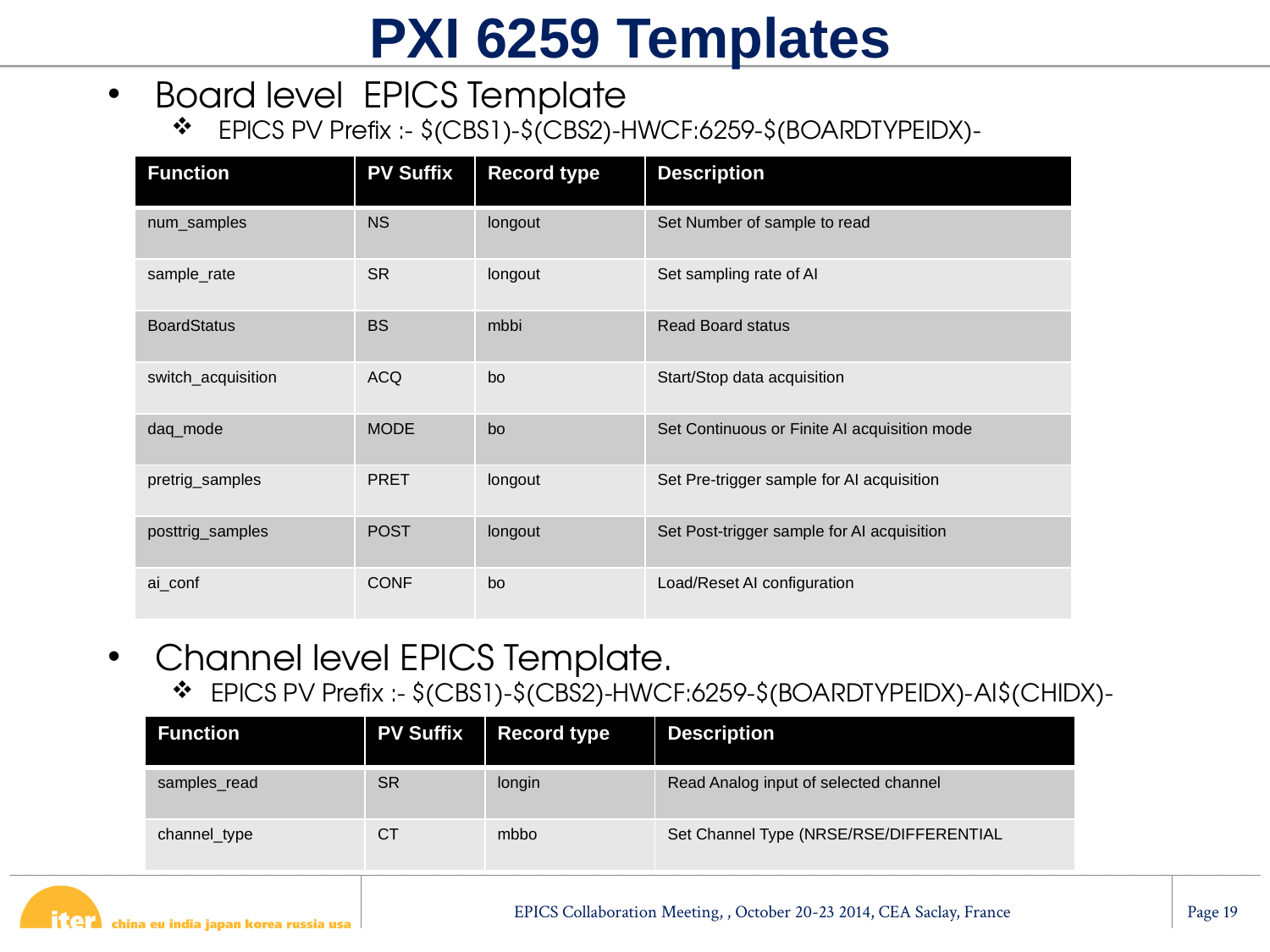

# PXI 6259 Templates
Board level  EPICS Template
EPICS PV Prefix :- $(CBS1)-$(CBS2)-HWCF:6259-$(BOARDTYPEIDX)-

Channel level EPICS Template.
EPICS PV Prefix :- $(CBS1)-$(CBS2)-HWCF:6259-$(BOARDTYPEIDX)-AI$(CHIDX)-

| Function | PV Suffix | Record type | Description |
| --- | --- | --- | --- |
| num\_samples | NS | longout | Set Number of sample to read |
| sample\_rate | SR | longout | Set sampling rate of AI |
| BoardStatus | BS | mbbi | Read Board status |
| switch\_acquisition | ACQ | bo | Start/Stop data acquisition |
| daq\_mode | MODE | bo | Set Continuous or Finite AI acquisition mode |
| pretrig\_samples | PRET | longout | Set Pre-trigger sample for AI acquisition |
| posttrig\_samples | POST | longout | Set Post-trigger sample for AI acquisition |
| ai\_conf | CONF | bo | Load/Reset AI configuration |
| Function | PV Suffix | Record type | Description |
| --- | --- | --- | --- |
| samples\_read | SR | longin | Read Analog input of selected channel |
| channel\_type | CT | mbbo | Set Channel Type (NRSE/RSE/DIFFERENTIAL |